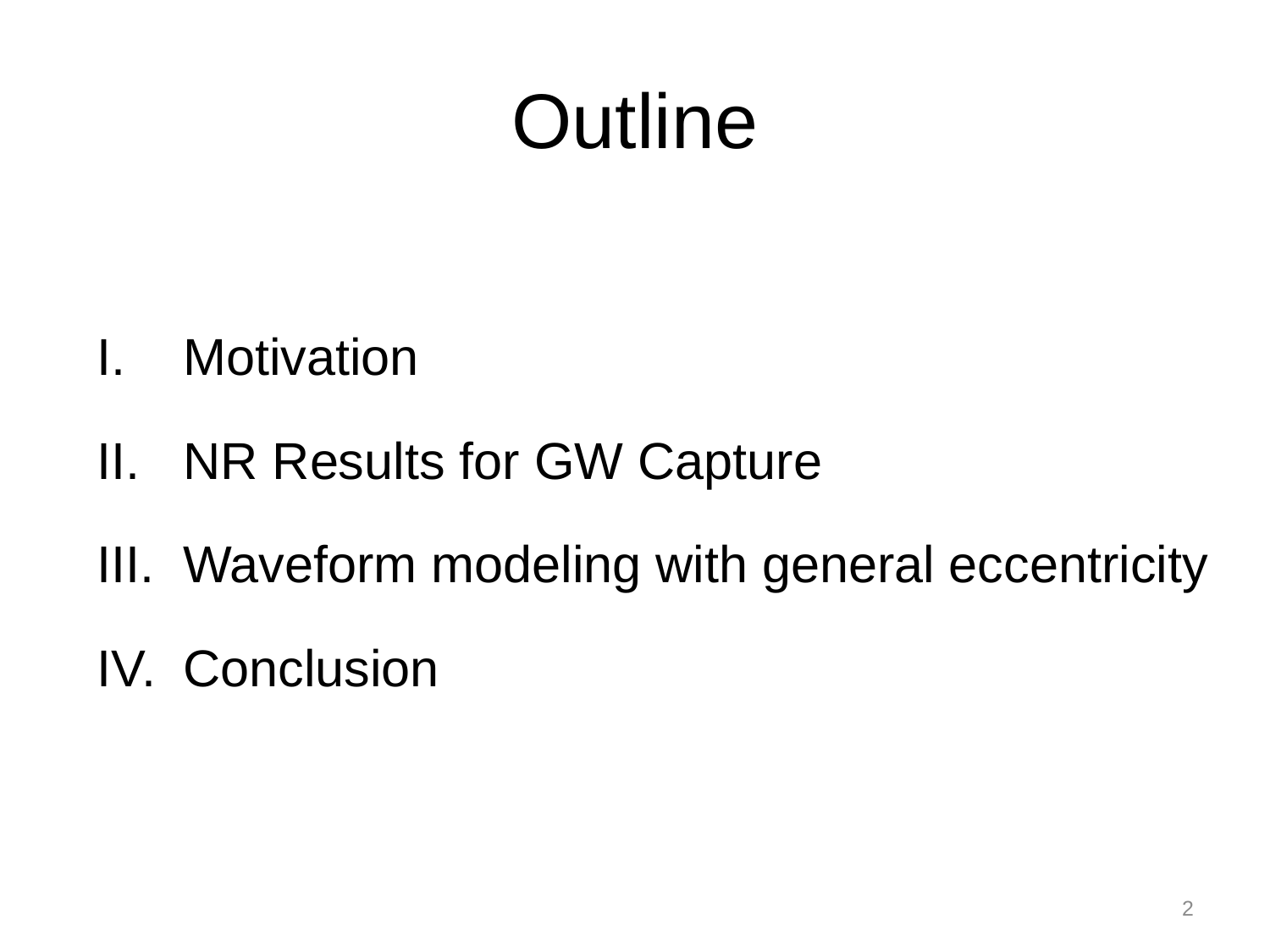

# Outline
Motivation
NR Results for GW Capture
Waveform modeling with general eccentricity
Conclusion
2